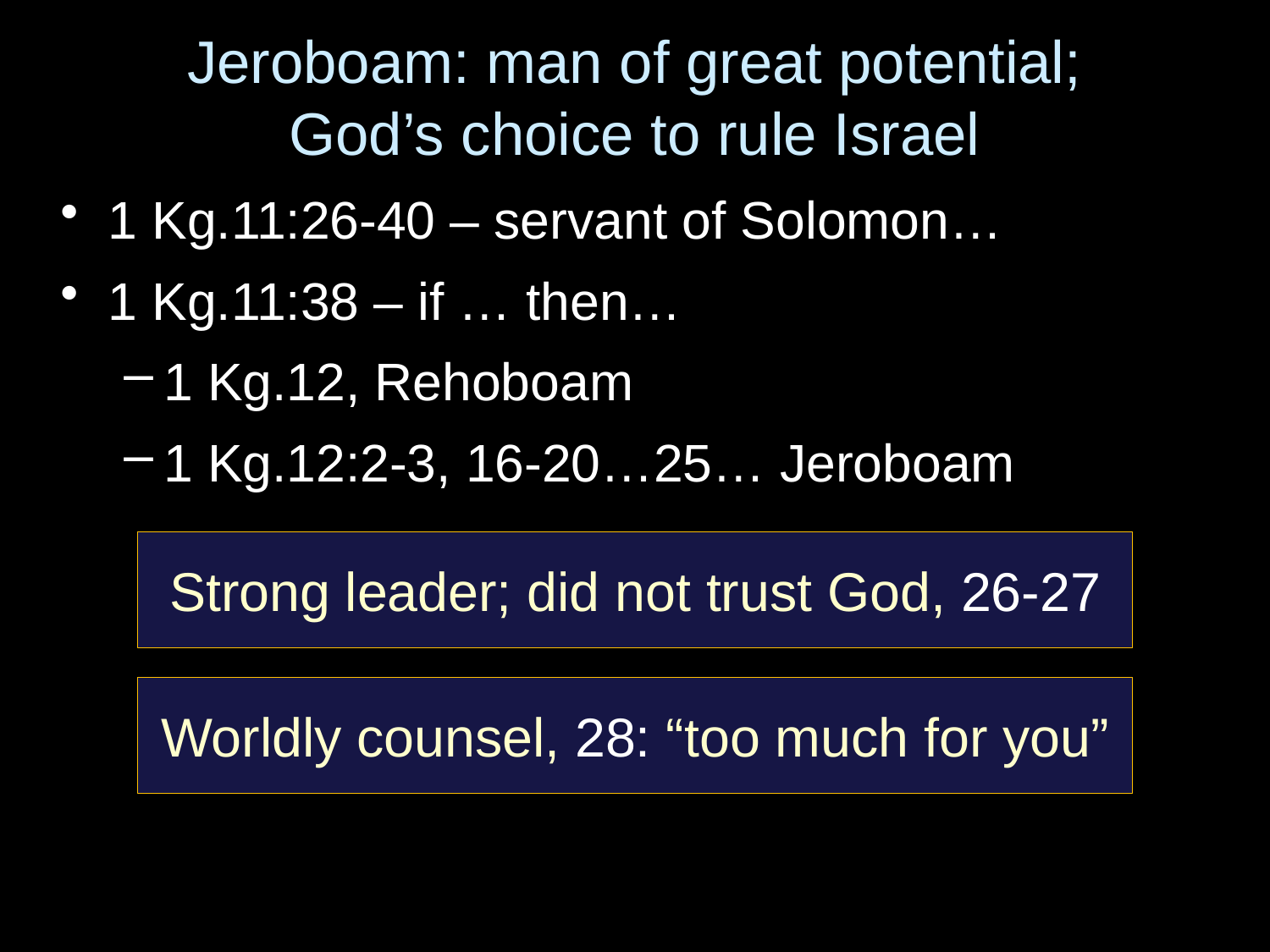

# Jeroboam: man of great potential; God’s choice to rule Israel
1 Kg.11:26-40 – servant of Solomon…
1 Kg.11:38 – if … then…
1 Kg.12, Rehoboam
1 Kg.12:2-3, 16-20…25… Jeroboam

Strong leader; did not trust God, 26-27
Worldly counsel, 28: “too much for you”